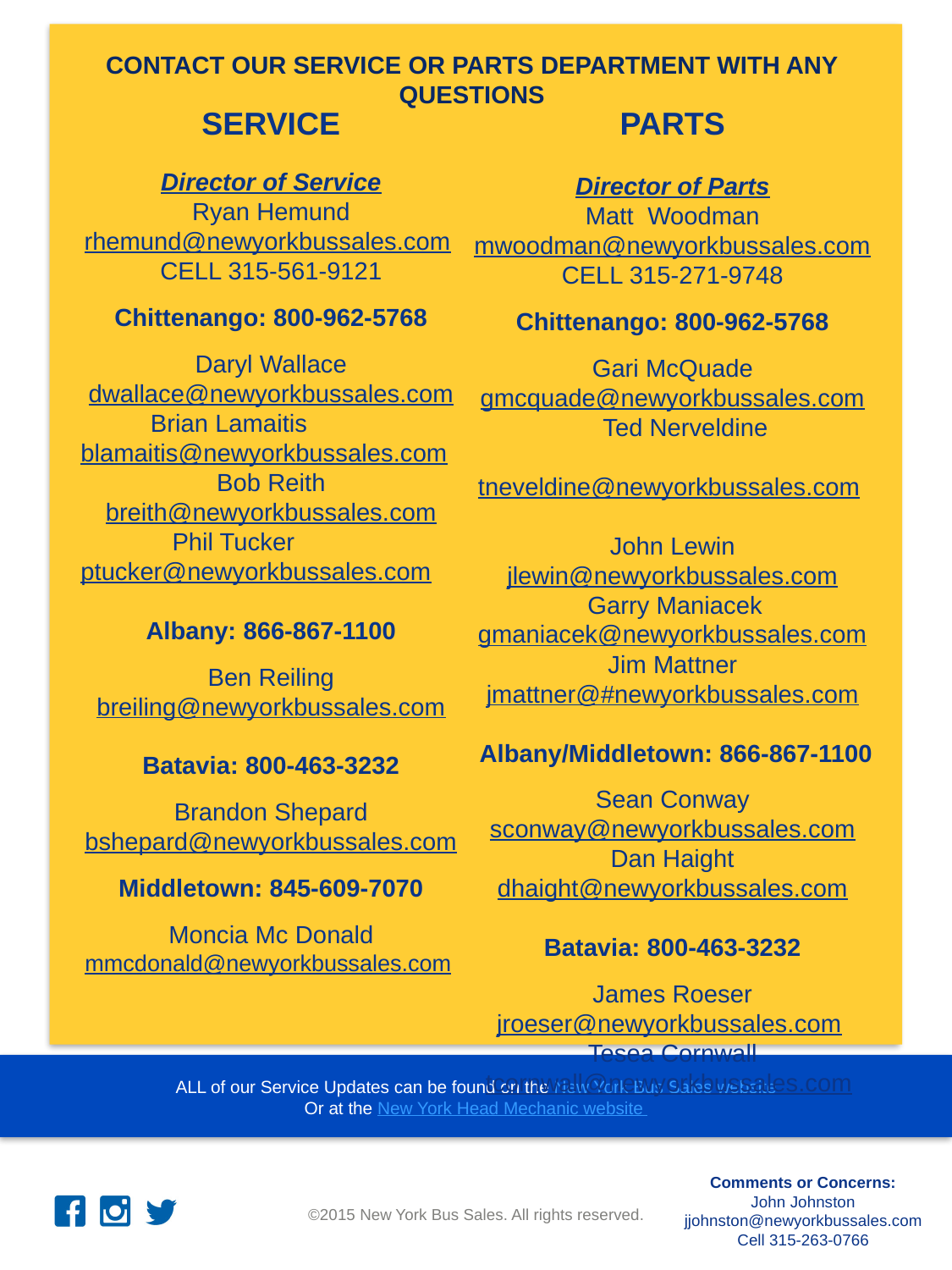

CONTACT OUR SERVICE OR PARTS DEPARTMENT WITH ANY QUESTIONS

SERVICE

Director of Service
Ryan Hemund
rhemund@newyorkbussales.com
CELL 315-561-9121

Chittenango: 800-962-5768

Daryl Wallace
dwallace@newyorkbussales.com
          Brian Lamaitis
blamaitis@newyorkbussales.com
Bob Reith
breith@newyorkbussales.com
    Phil Tucker
ptucker@newyorkbussales.com

Albany: 866-867-1100

Ben Reiling
breiling@newyorkbussales.com

Batavia: 800-463-3232

Brandon Shepard
bshepard@newyorkbussales.com

Middletown: 845-609-7070

Moncia Mc Donald
mmcdonald@newyorkbussales.com
PARTS

Director of Parts
Matt  Woodman
mwoodman@newyorkbussales.com
CELL 315-271-9748

Chittenango: 800-962-5768

Gari McQuade
gmcquade@newyorkbussales.com
                              Ted Nerveldine
tneveldine@newyorkbussales.com
John Lewin
jlewin@newyorkbussales.com
      Garry Maniacek
gmaniacek@newyorkbussales.com
Jim Mattner
jmattner@#newyorkbussales.com

 Albany/Middletown: 866-867-1100

Sean Conway
sconway@newyorkbussales.com
Dan Haight
dhaight@newyorkbussales.com

Batavia: 800-463-3232

James Roeser
jroeser@newyorkbussales.com
Tesea Cornwall
tcornwall@newyorkbussales.com
Comments or Concerns:
John Johnston
jjohnston@newyorkbussales.com
Cell 315-263-0766